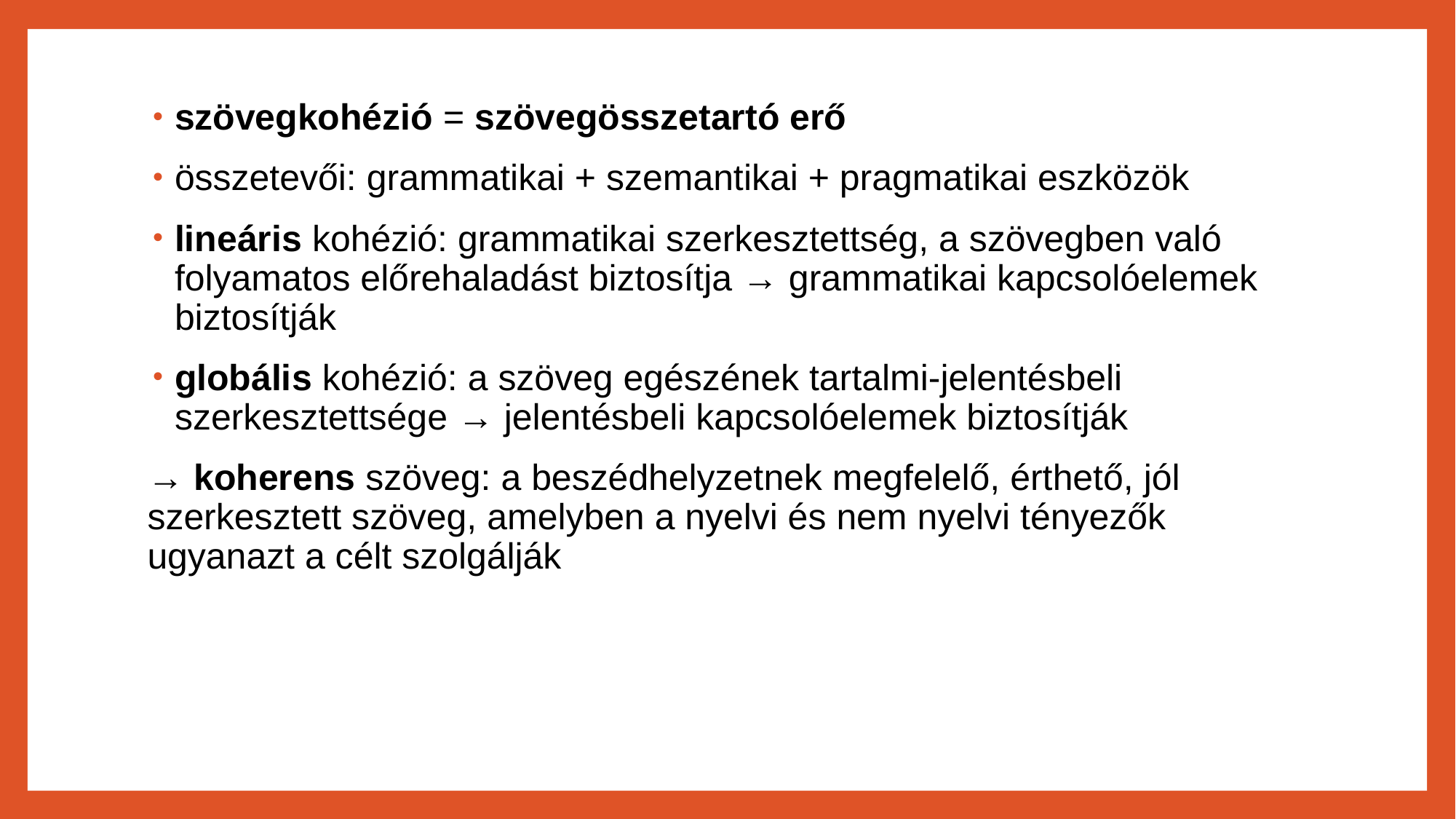

szövegkohézió = szövegösszetartó erő
összetevői: grammatikai + szemantikai + pragmatikai eszközök
lineáris kohézió: grammatikai szerkesztettség, a szövegben való folyamatos előrehaladást biztosítja → grammatikai kapcsolóelemek biztosítják
globális kohézió: a szöveg egészének tartalmi-jelentésbeli szerkesztettsége → jelentésbeli kapcsolóelemek biztosítják
→ koherens szöveg: a beszédhelyzetnek megfelelő, érthető, jól szerkesztett szöveg, amelyben a nyelvi és nem nyelvi tényezők ugyanazt a célt szolgálják